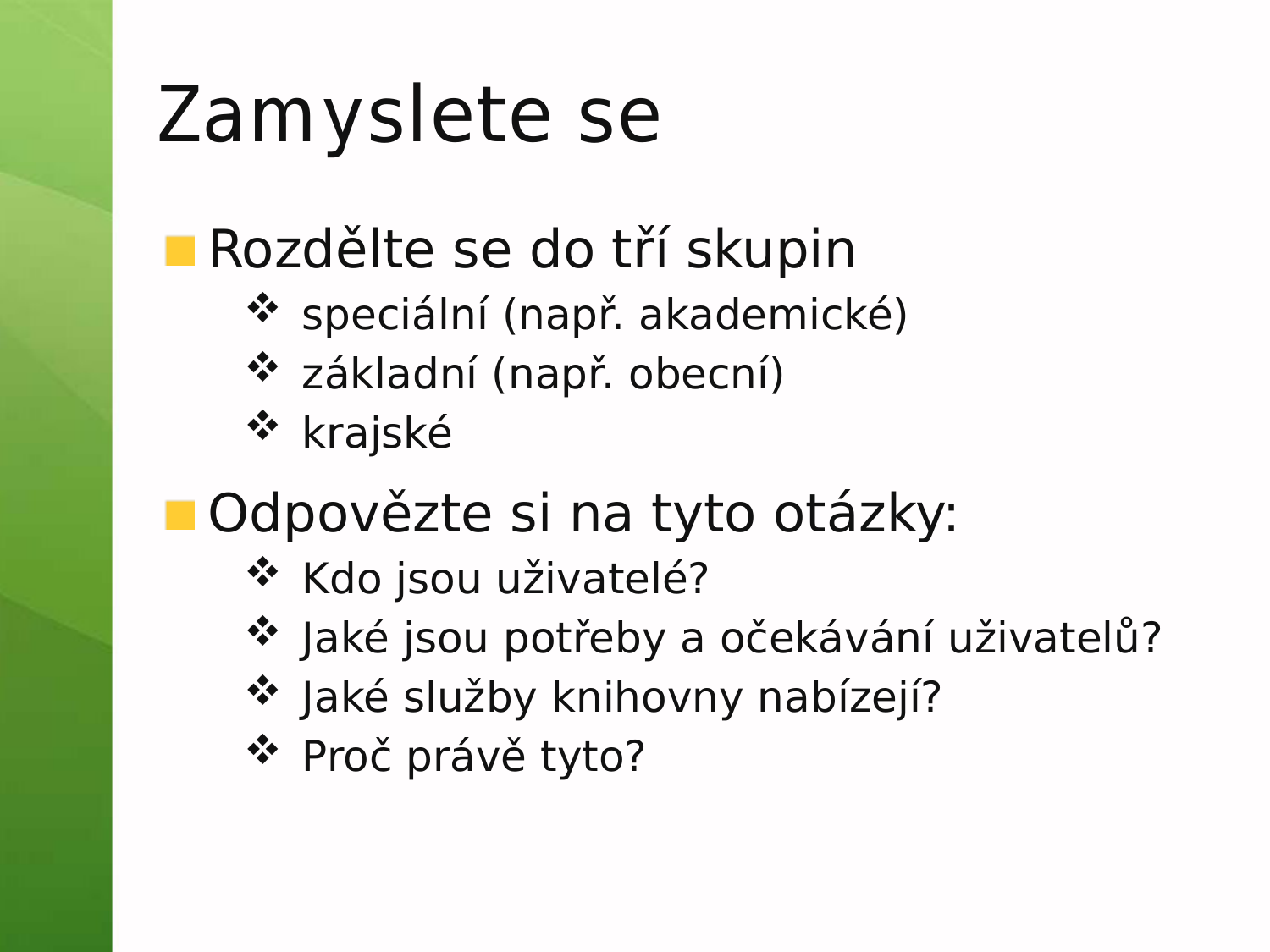

# Zamyslete se
Rozdělte se do tří skupin
speciální (např. akademické)
základní (např. obecní)
krajské
Odpovězte si na tyto otázky:
Kdo jsou uživatelé?
Jaké jsou potřeby a očekávání uživatelů?
Jaké služby knihovny nabízejí?
Proč právě tyto?